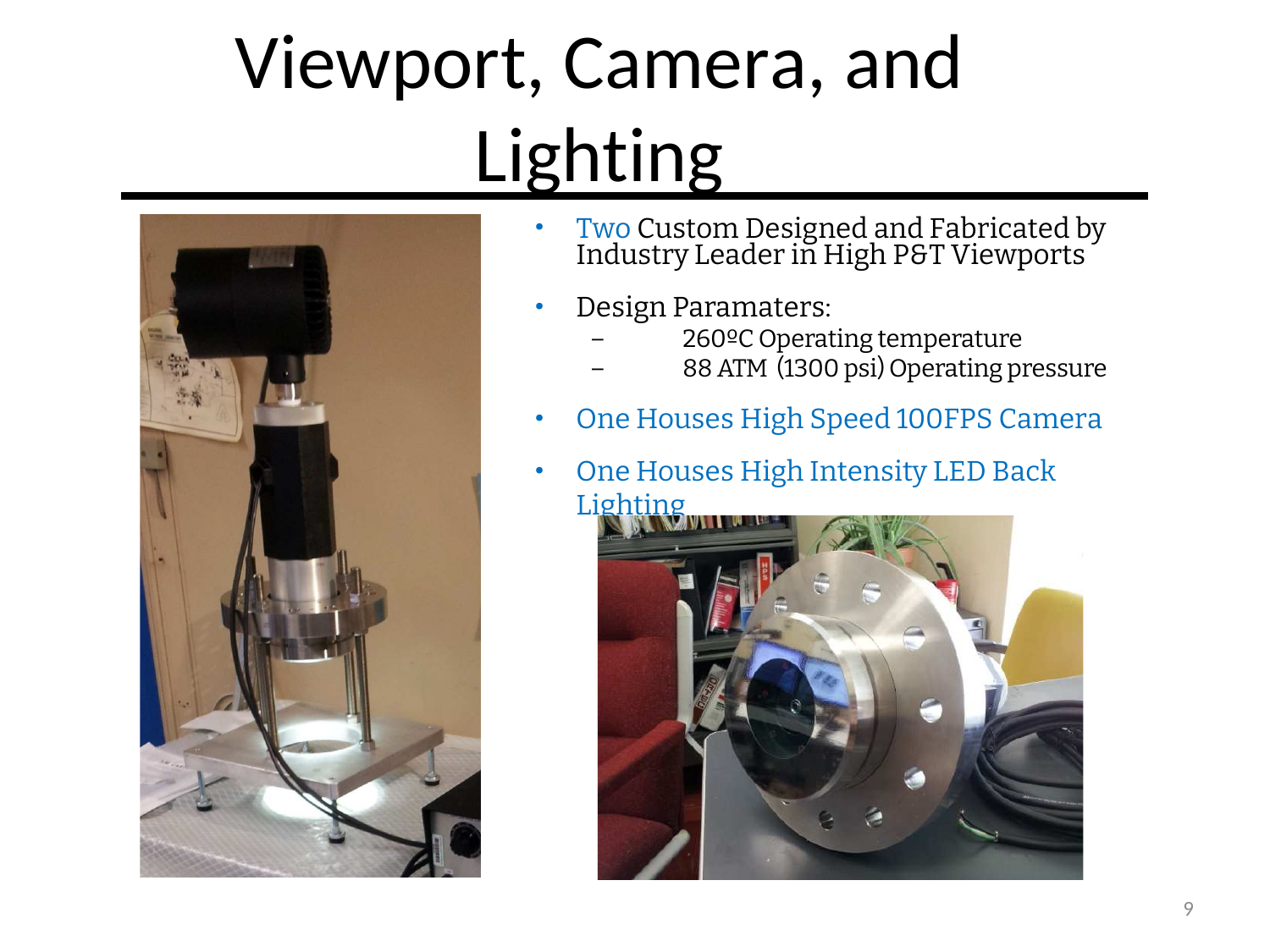

# Viewport, Camera, and Lighting

Two Custom Designed and Fabricated by Industry Leader in High P&T Viewports
Design Paramaters:
–	260ºC Operating temperature
–	88 ATM  (1300 psi) Operating pressure
One Houses High Speed 100FPS Camera
One Houses High Intensity LED Back Lighting

9